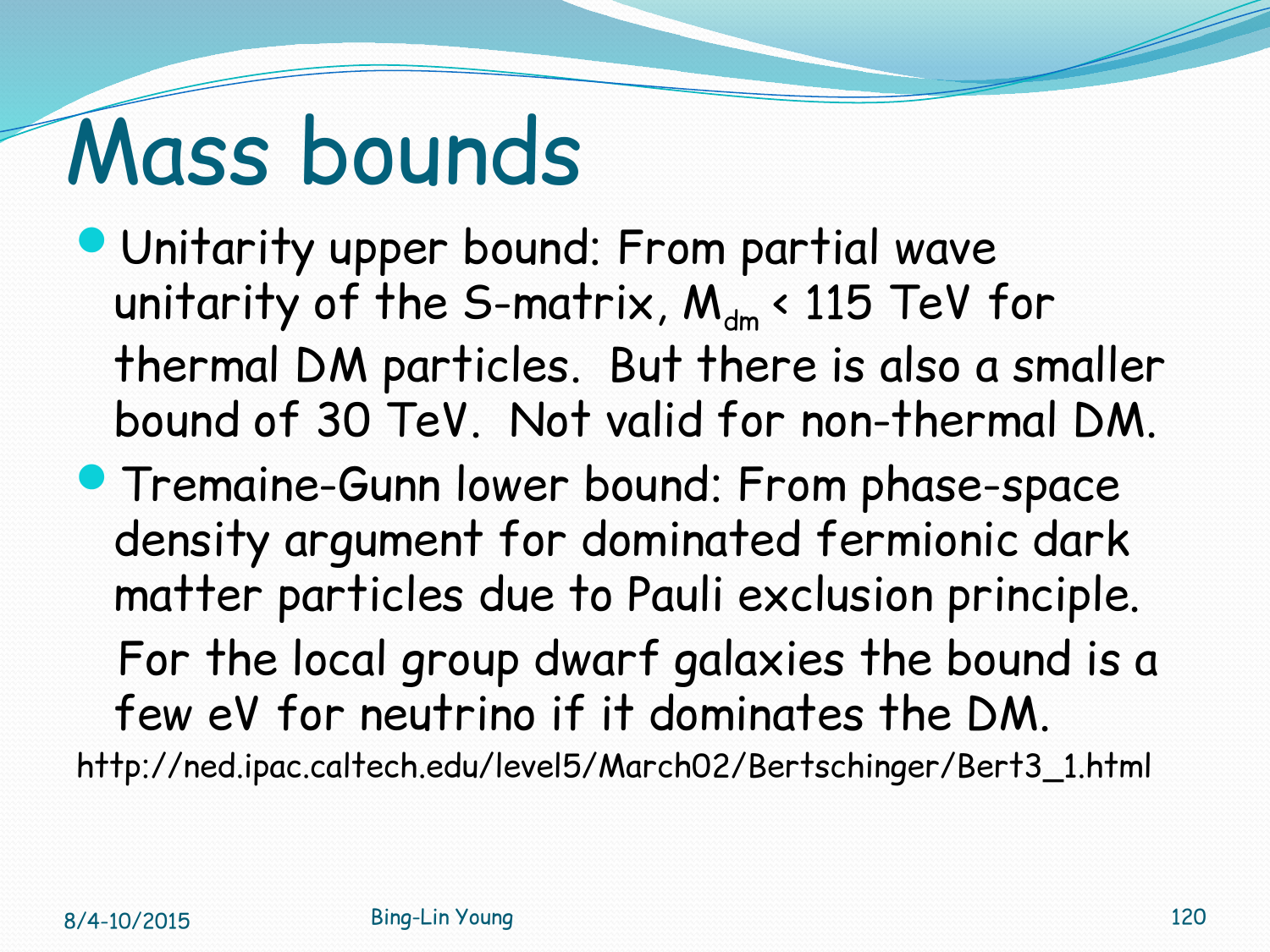

# Mass bounds
Unitarity upper bound: From partial wave unitarity of the S-matrix, Mdm < 115 TeV for thermal DM particles.  But there is also a smaller bound of 30 TeV.  Not valid for non-thermal DM.
Tremaine-Gunn lower bound: From phase-space density argument for dominated fermionic dark matter particles due to Pauli exclusion principle.
   For the local group dwarf galaxies the bound is a few eV for neutrino if it dominates the DM.
http://ned.ipac.caltech.edu/level5/March02/Bertschinger/Bert3_1.html
8/4-10/2015
Bing-Lin Young
120